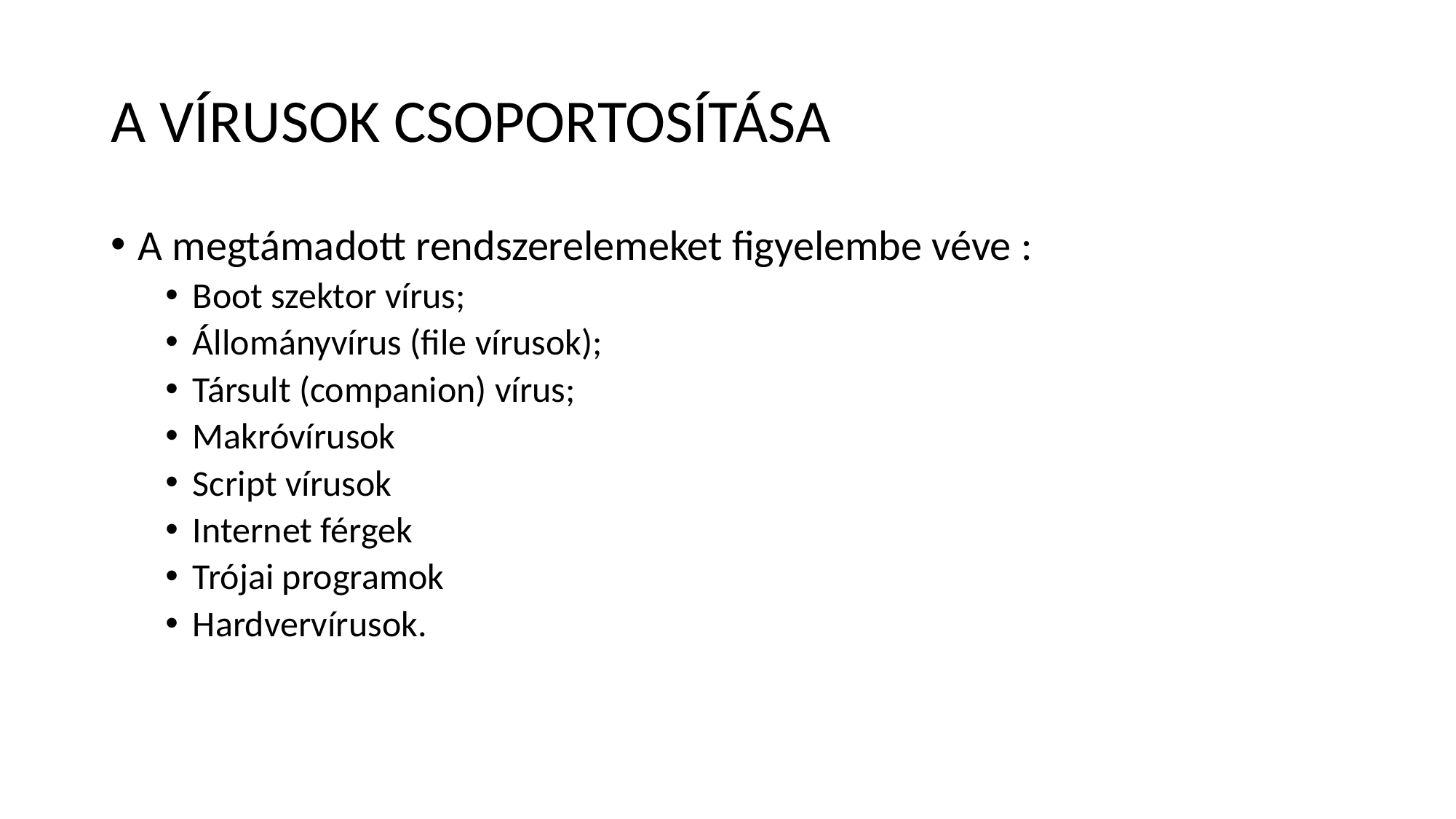

# A VÍRUSOK CSOPORTOSÍTÁSA
A megtámadott rendszerelemeket figyelembe véve :
Boot szektor vírus;
Állományvírus (file vírusok);
Társult (companion) vírus;
Makróvírusok
Script vírusok
Internet férgek
Trójai programok
Hardvervírusok.